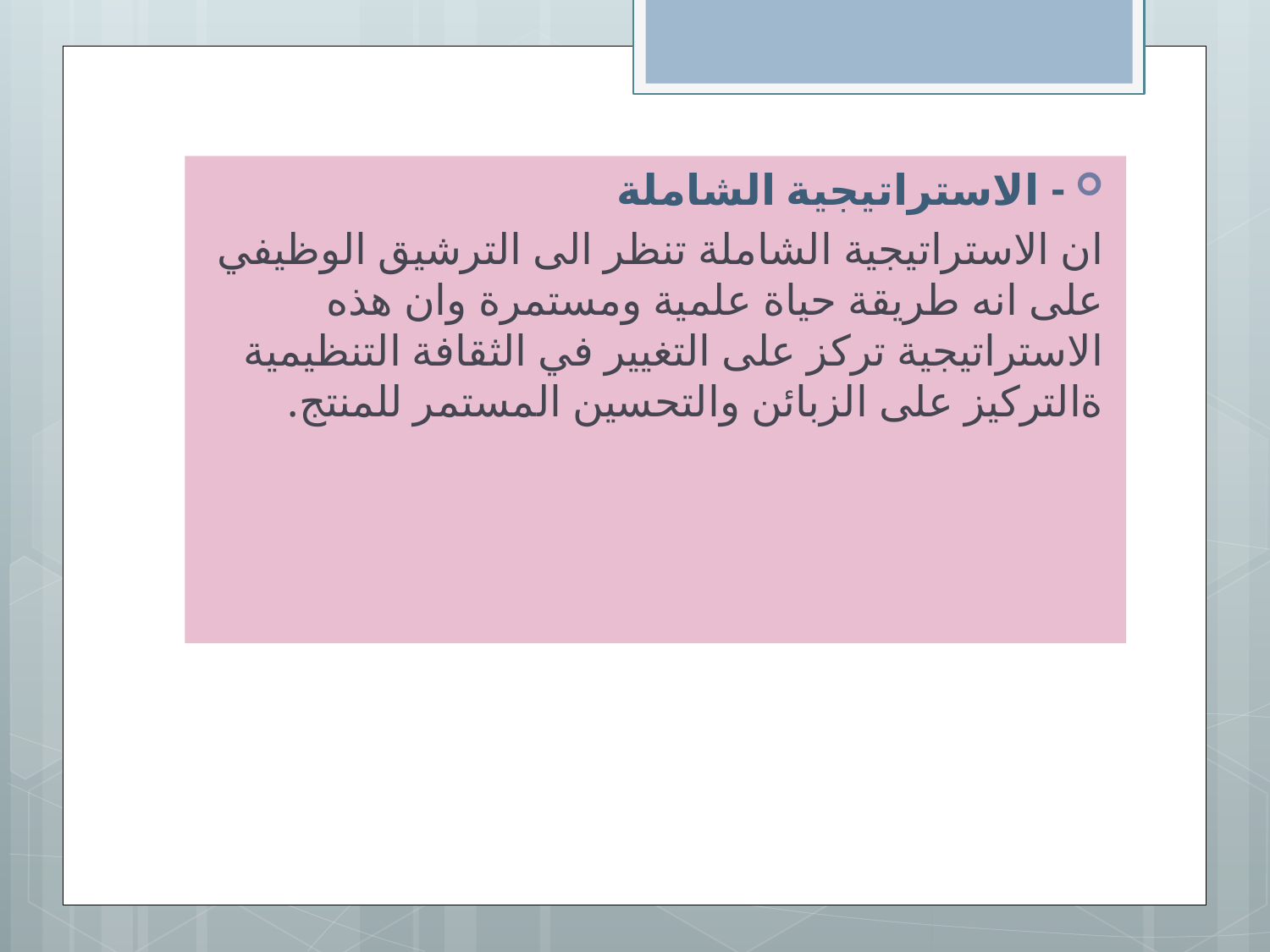

- الاستراتيجية الشاملة
ان الاستراتيجية الشاملة تنظر الى الترشيق الوظيفي على انه طريقة حياة علمية ومستمرة وان هذه الاستراتيجية تركز على التغيير في الثقافة التنظيمية ةالتركيز على الزبائن والتحسين المستمر للمنتج.